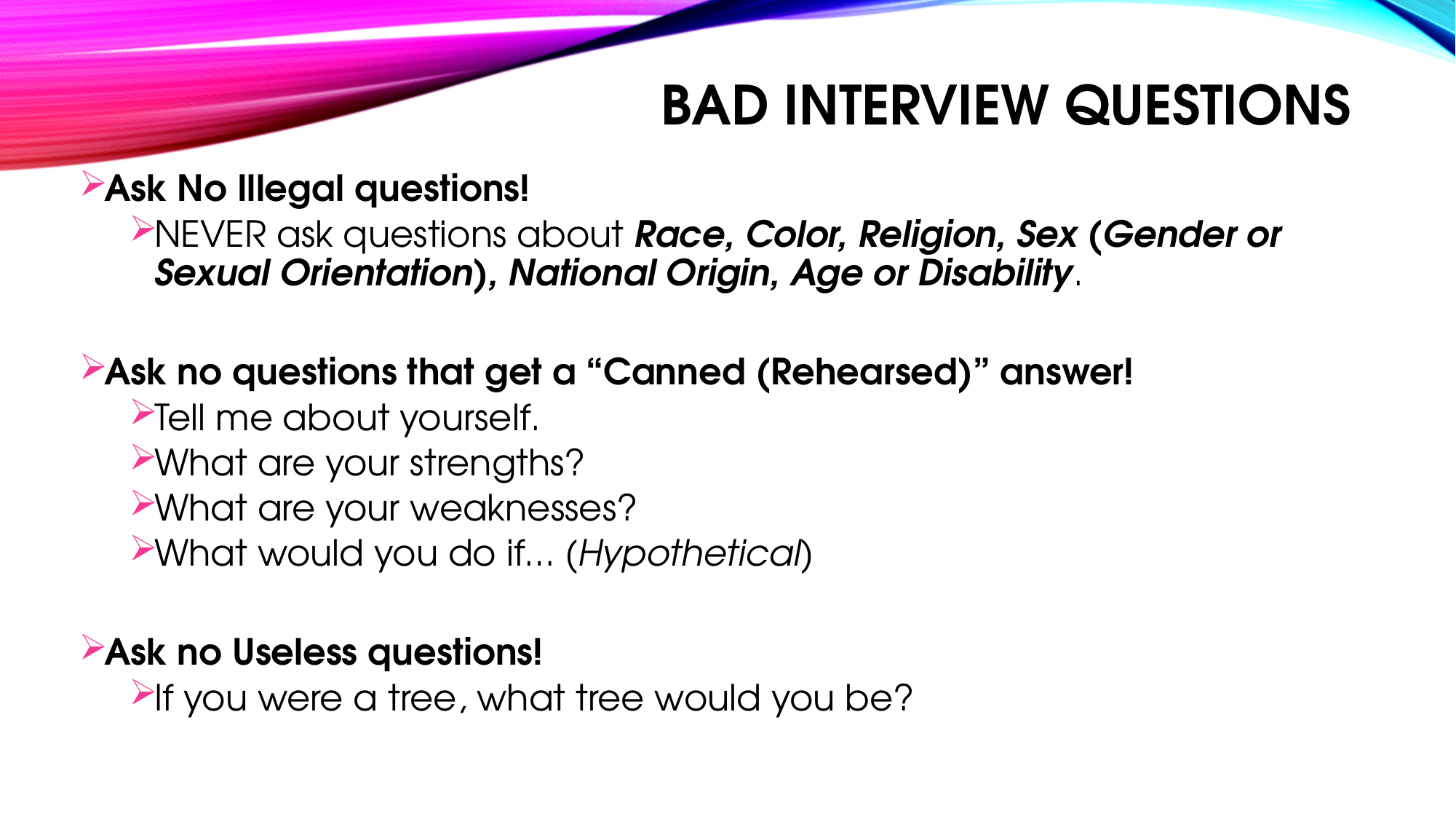

# Bad Interview Questions
Ask No Illegal questions!
NEVER ask questions about Race, Color, Religion, Sex (Gender or Sexual Orientation), National Origin, Age or Disability.

Ask no questions that get a “Canned (Rehearsed)” answer!
Tell me about yourself.
What are your strengths?
What are your weaknesses?
What would you do if… (Hypothetical)

Ask no Useless questions!
If you were a tree, what tree would you be?